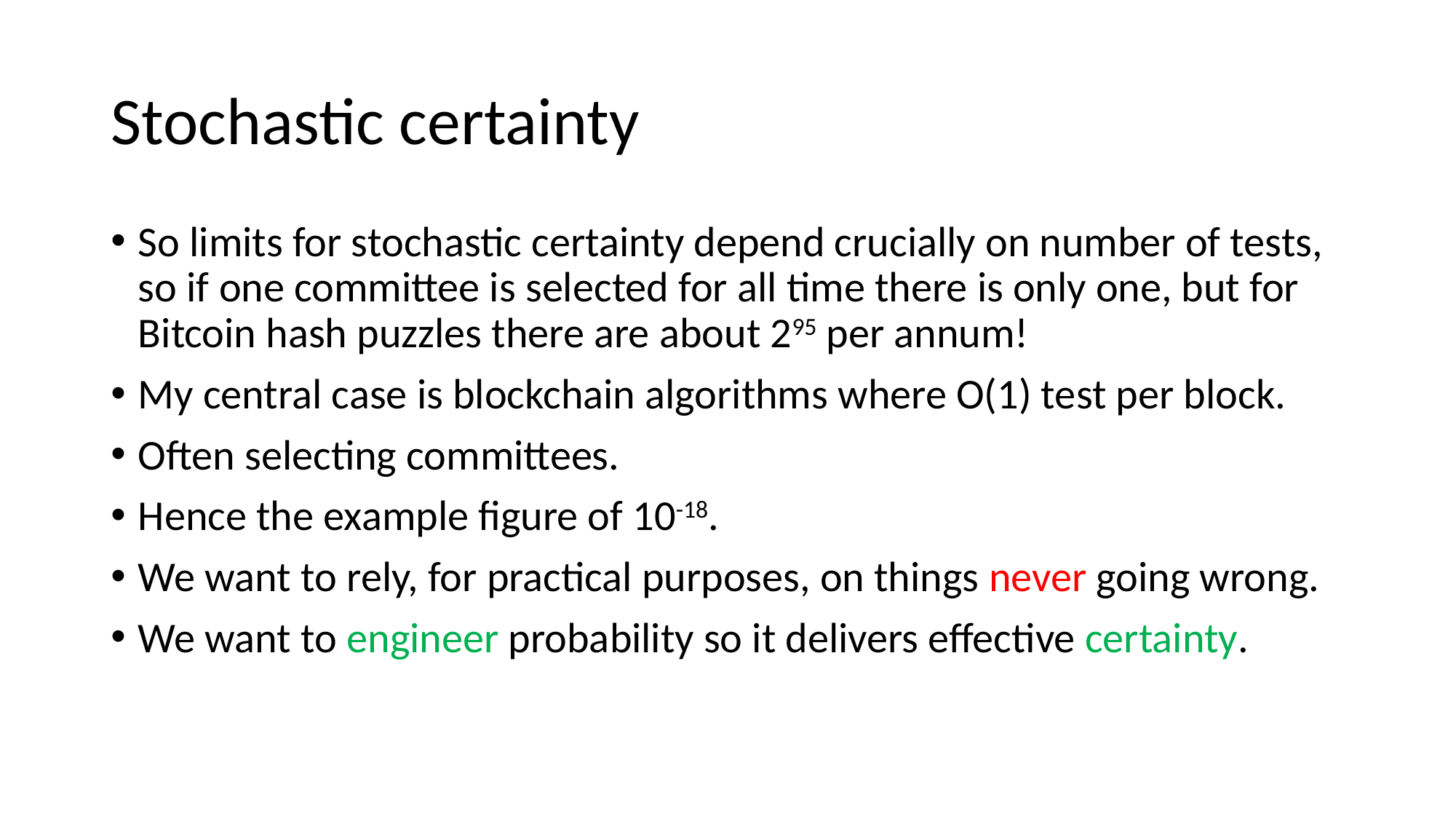

# Stochastic certainty
So limits for stochastic certainty depend crucially on number of tests, so if one committee is selected for all time there is only one, but for Bitcoin hash puzzles there are about 295 per annum!
My central case is blockchain algorithms where O(1) test per block.
Often selecting committees.
Hence the example figure of 10-18.
We want to rely, for practical purposes, on things never going wrong.
We want to engineer probability so it delivers effective certainty.